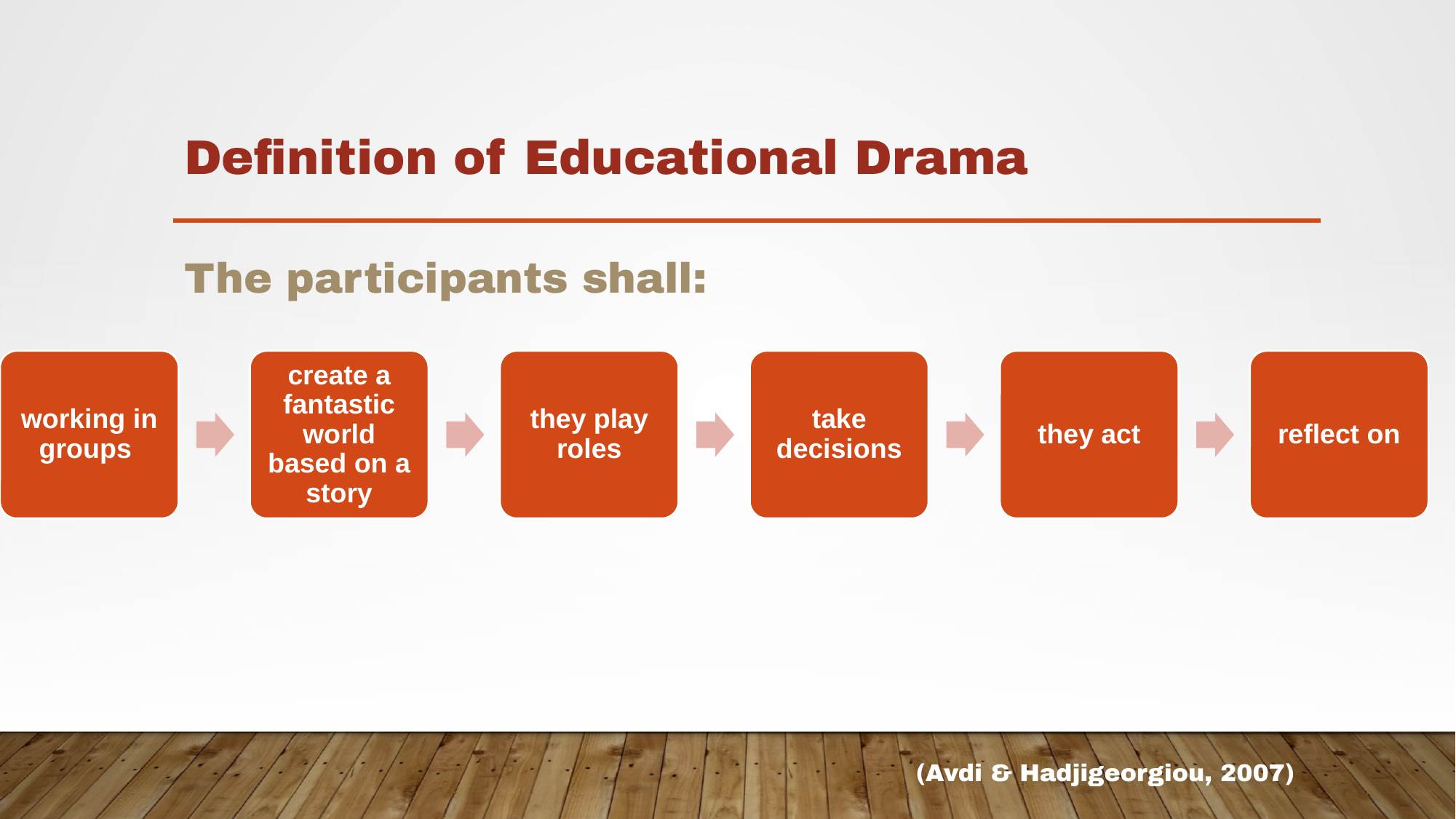

# Definition of Educational Drama
working in groups

create a fantastic world based on a story

they play roles

take decisions

they act

reflect on
The participants shall:
(Avdi & Hadjigeorgiou, 2007)